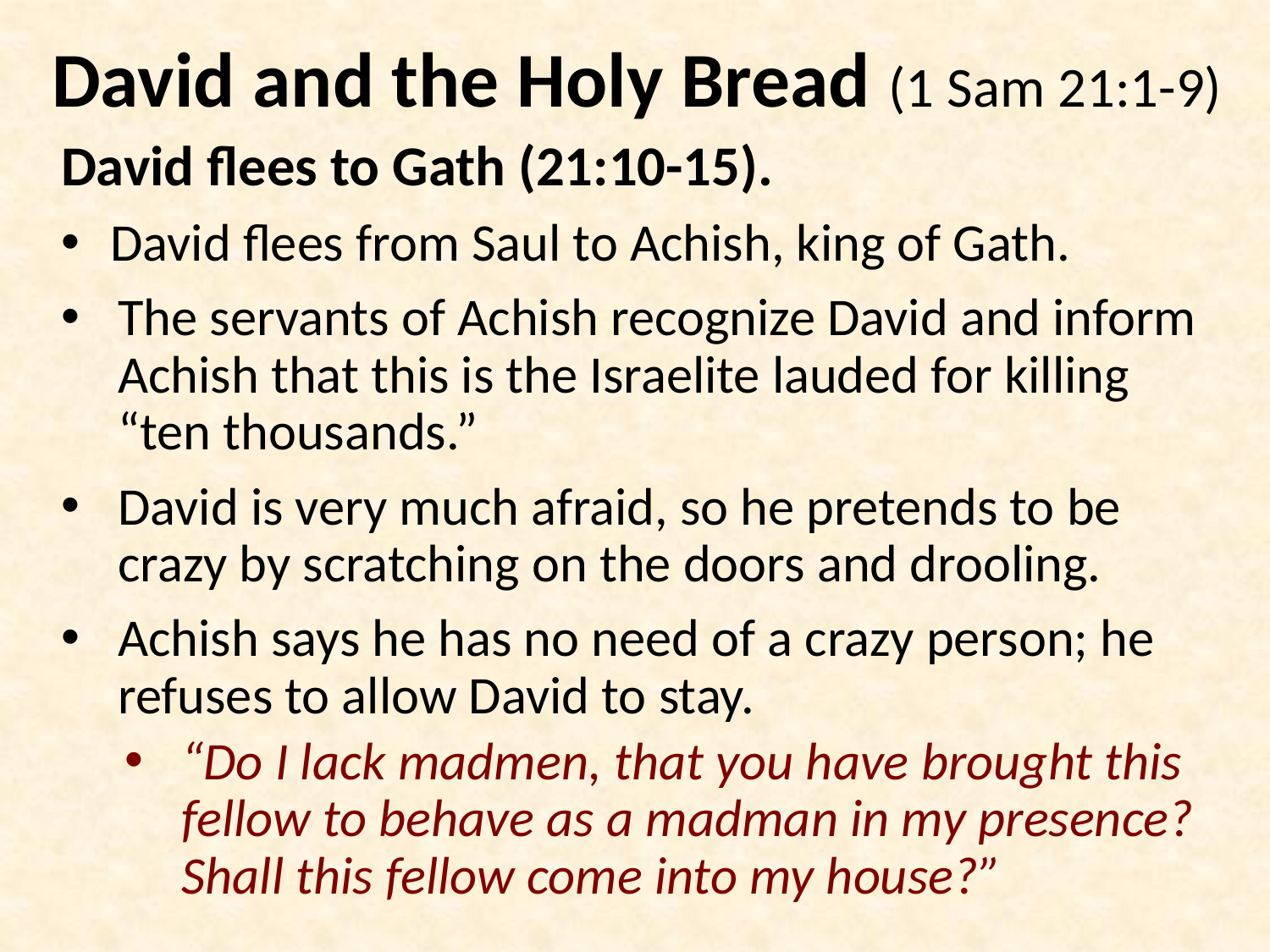

# David and the Holy Bread (1 Sam 21:1-9)
David flees to Gath (21:10-15).
David flees from Saul to Achish, king of Gath.
The servants of Achish recognize David and inform Achish that this is the Israelite lauded for killing “ten thousands.”
David is very much afraid, so he pretends to be crazy by scratching on the doors and drooling.
Achish says he has no need of a crazy person; he refuses to allow David to stay.
“Do I lack madmen, that you have brought this fellow to behave as a madman in my presence? Shall this fellow come into my house?”